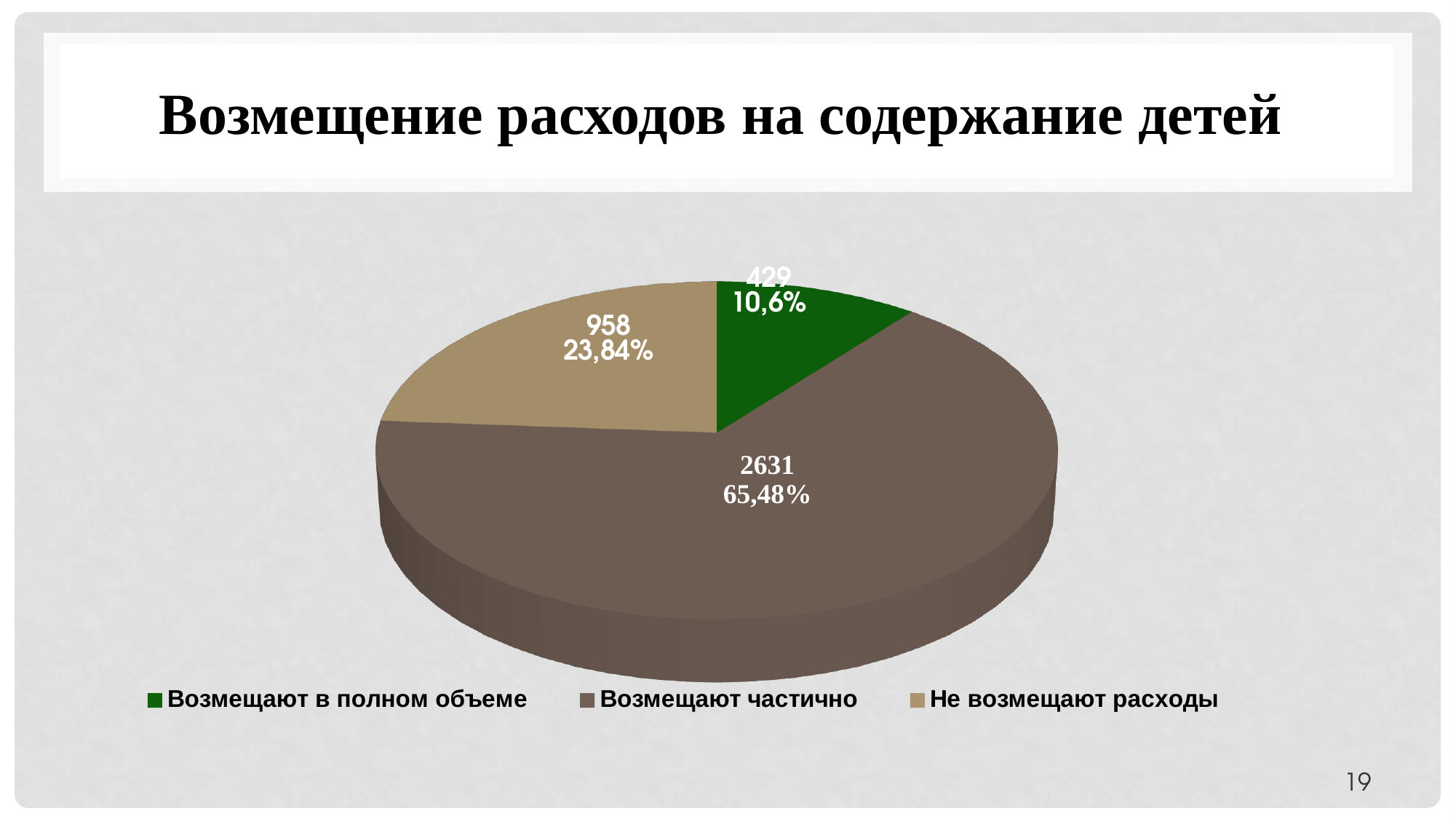

# Возмещение расходов на содержание детей

[unsupported chart]

19